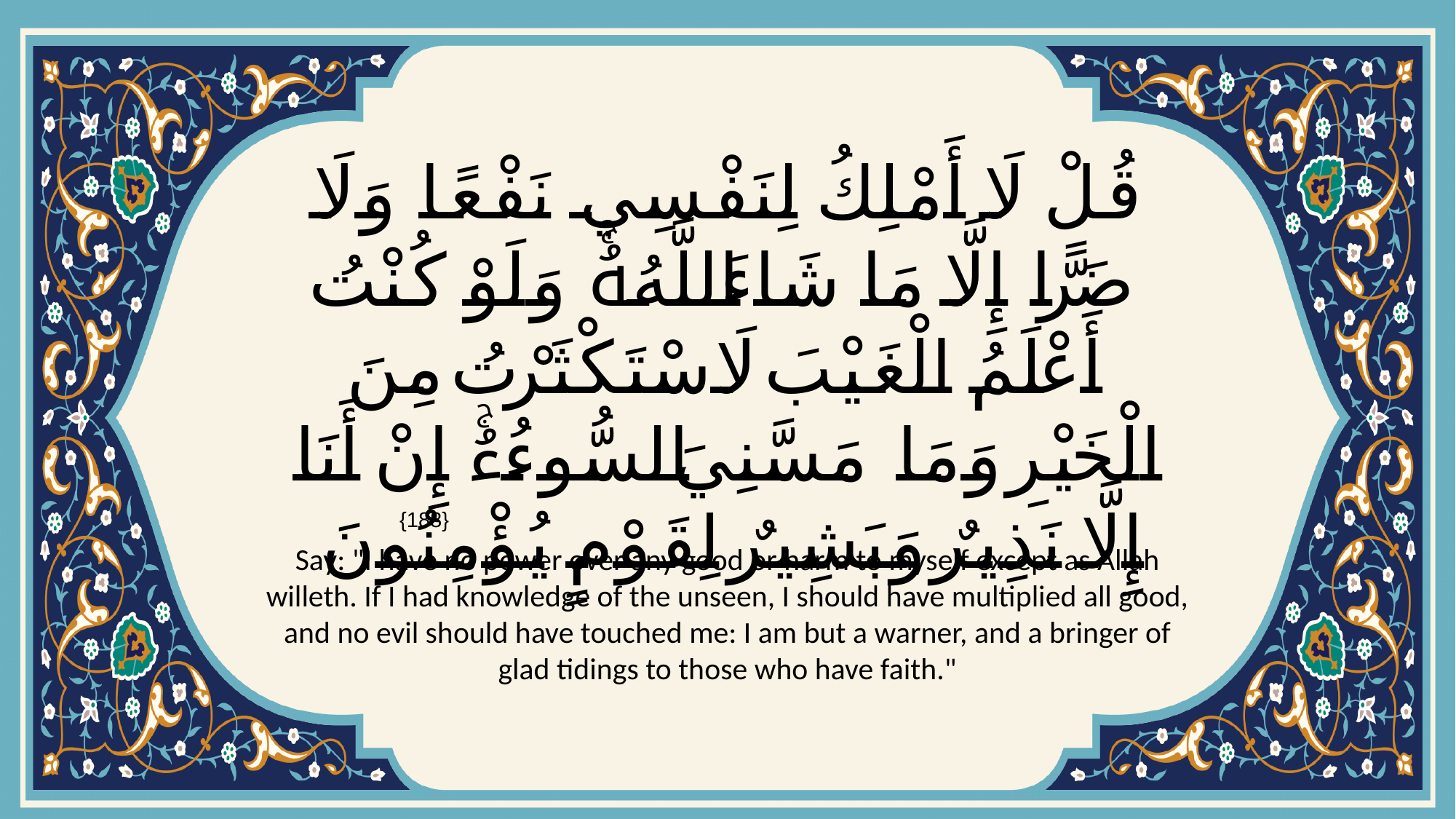

# قُلْ لَا أَمْلِكُ لِنَفْسِي نَفْعًا وَلَا ضَرًّا إِلَّا مَا شَاءَ اللَّهُۚ وَلَوْ كُنْتُ أَعْلَمُ الْغَيْبَ لَاسْتَكْثَرْتُ مِنَ الْخَيْرِ وَمَا مَسَّنِيَ السُّوءُۚ إِنْ أَنَا إِلَّا نَذِيرٌ وَبَشِيرٌ لِقَوْمٍ يُؤْمِنُونَ
{188}
Say: "I have no power over any good or harm to myself except as Allah willeth. If I had knowledge of the unseen, I should have multiplied all good, and no evil should have touched me: I am but a warner, and a bringer of glad tidings to those who have faith."